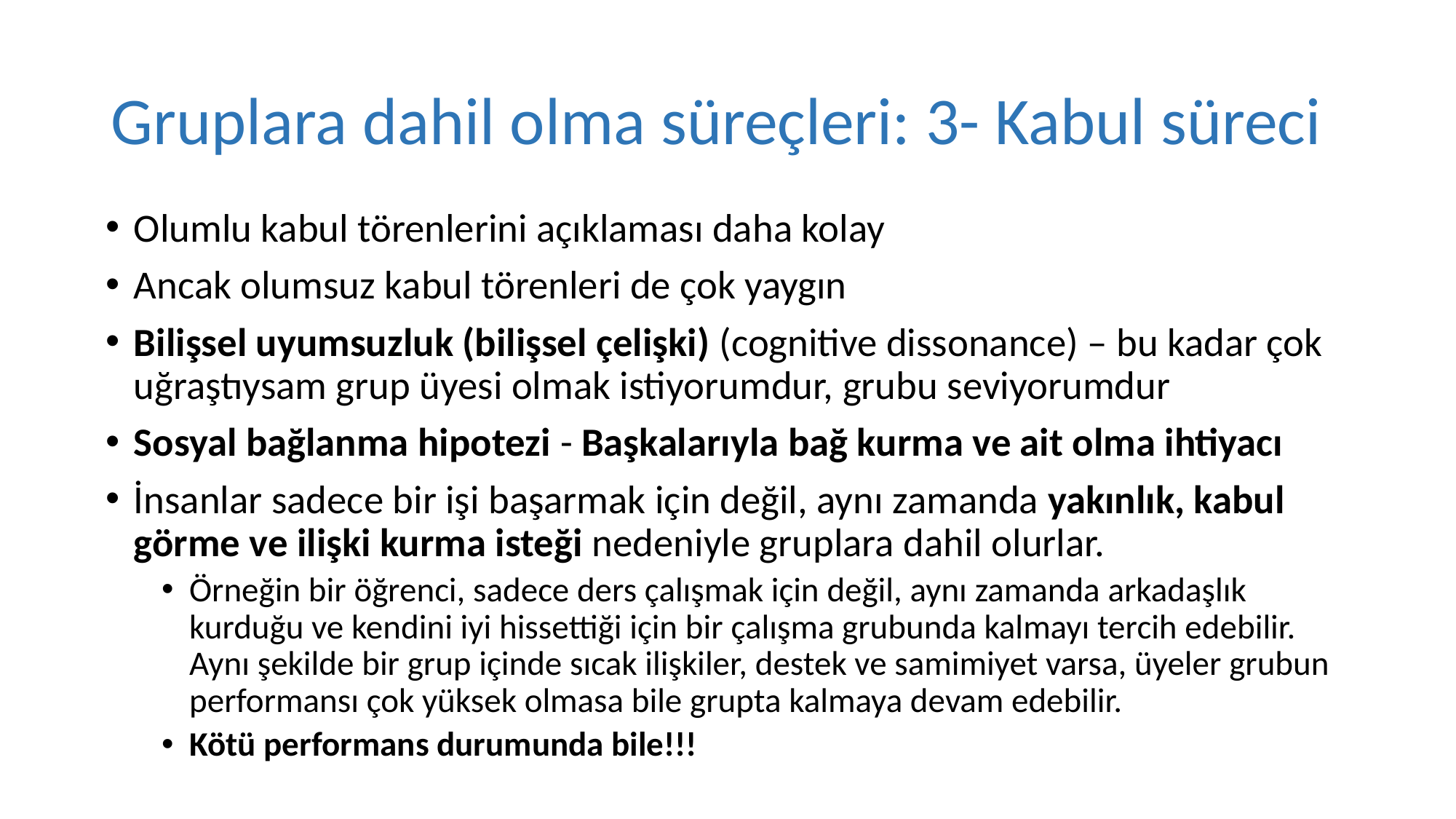

# Gruplara dahil olma süreçleri: 3- Kabul süreci
Olumlu kabul törenlerini açıklaması daha kolay
Ancak olumsuz kabul törenleri de çok yaygın
Bilişsel uyumsuzluk (bilişsel çelişki) (cognitive dissonance) – bu kadar çok uğraştıysam grup üyesi olmak istiyorumdur, grubu seviyorumdur
Sosyal bağlanma hipotezi - Başkalarıyla bağ kurma ve ait olma ihtiyacı
İnsanlar sadece bir işi başarmak için değil, aynı zamanda yakınlık, kabul görme ve ilişki kurma isteği nedeniyle gruplara dahil olurlar.
Örneğin bir öğrenci, sadece ders çalışmak için değil, aynı zamanda arkadaşlık kurduğu ve kendini iyi hissettiği için bir çalışma grubunda kalmayı tercih edebilir. Aynı şekilde bir grup içinde sıcak ilişkiler, destek ve samimiyet varsa, üyeler grubun performansı çok yüksek olmasa bile grupta kalmaya devam edebilir.
Kötü performans durumunda bile!!!